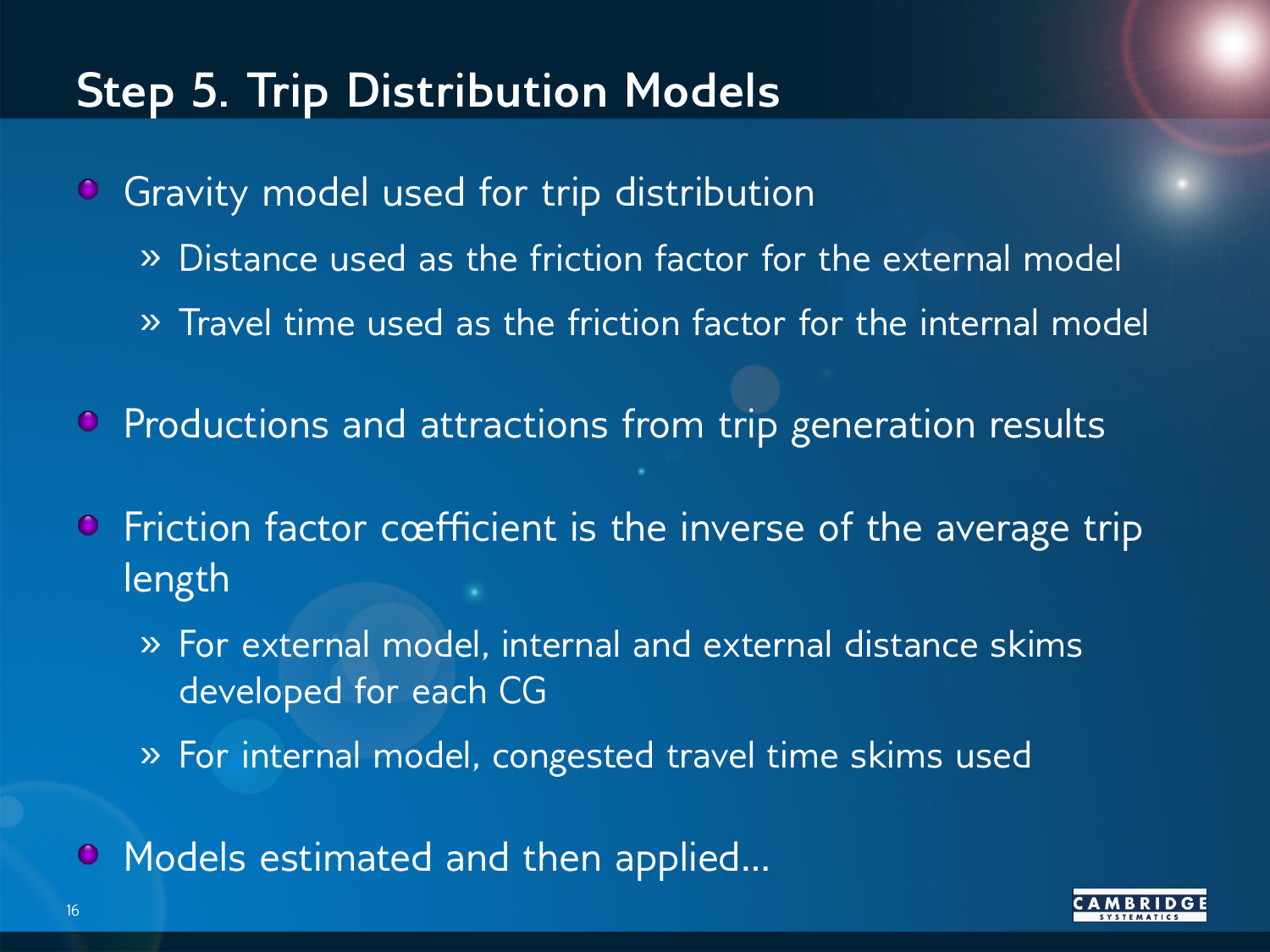

# Step 5. Trip Distribution Models
Gravity model used for trip distribution
Distance used as the friction factor for the external model
Travel time used as the friction factor for the internal model
Productions and attractions from trip generation results
Friction factor coefficient is the inverse of the average trip length
For external model, internal and external distance skims developed for each CG
For internal model, congested travel time skims used
Models estimated and then applied…

16